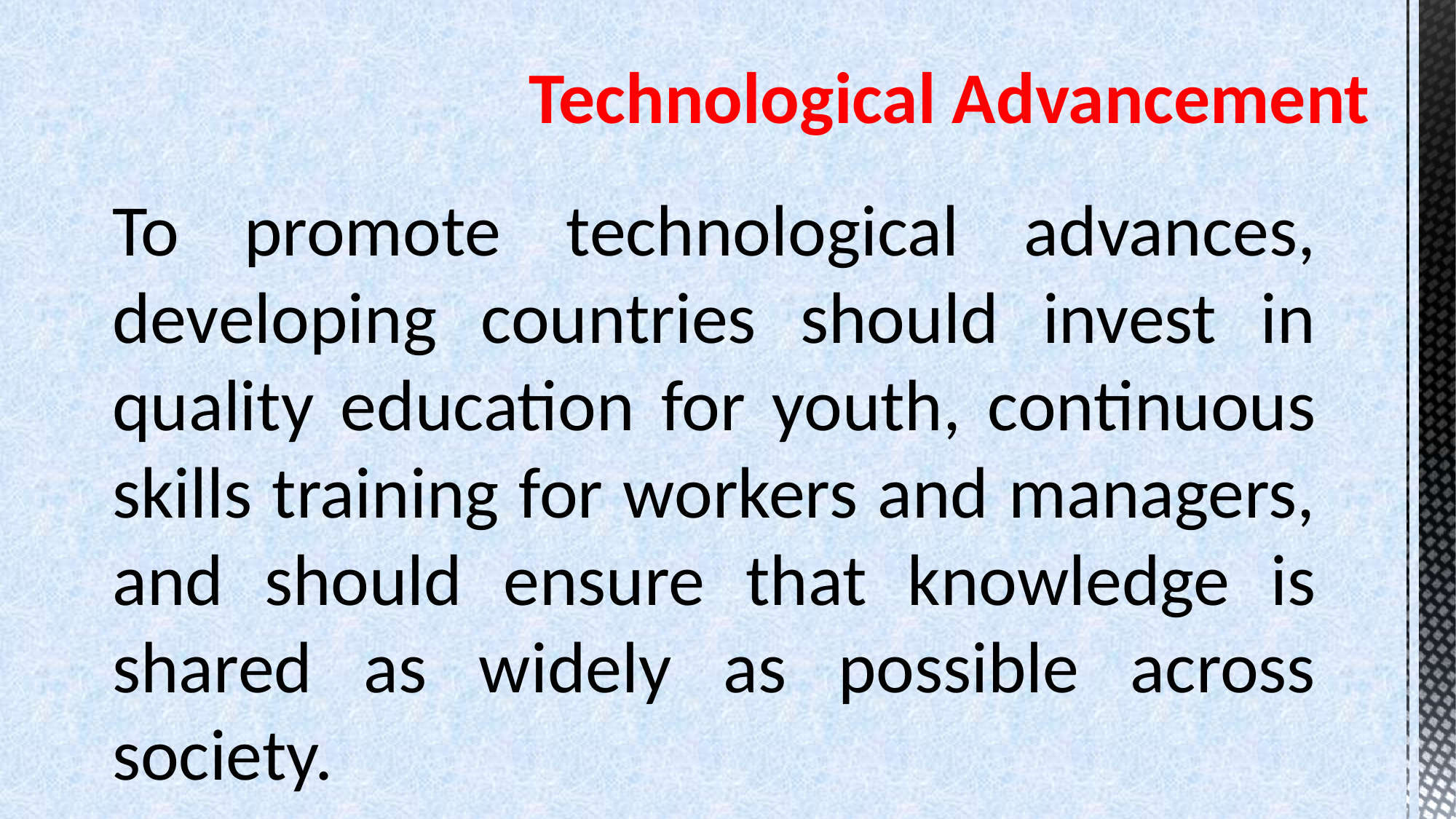

# Technological Advancement
To promote technological advances, developing countries should invest in quality education for youth, continuous skills training for workers and managers, and should ensure that knowledge is shared as widely as possible across society.